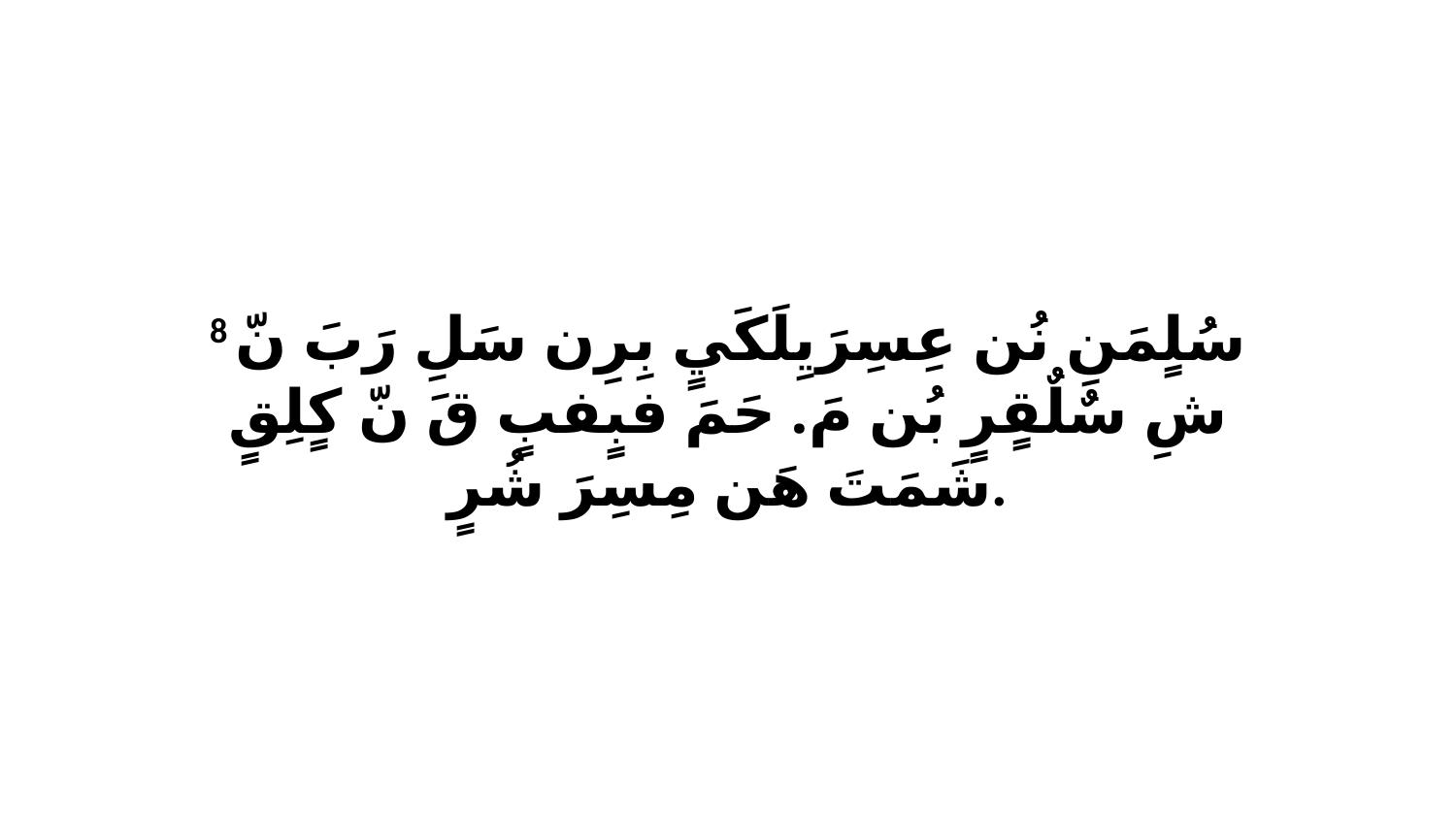

8 سُلٍمَنِ نُن عِسِرَيِلَكَيٍ بِرِن سَلِ رَبَ نّ شِ سٌلٌقٍرٍ بُن مَ. حَمَ فبٍفبٍ قَ نّ كٍلِقٍ شَمَتَ هَن مِسِرَ شُرٍ.